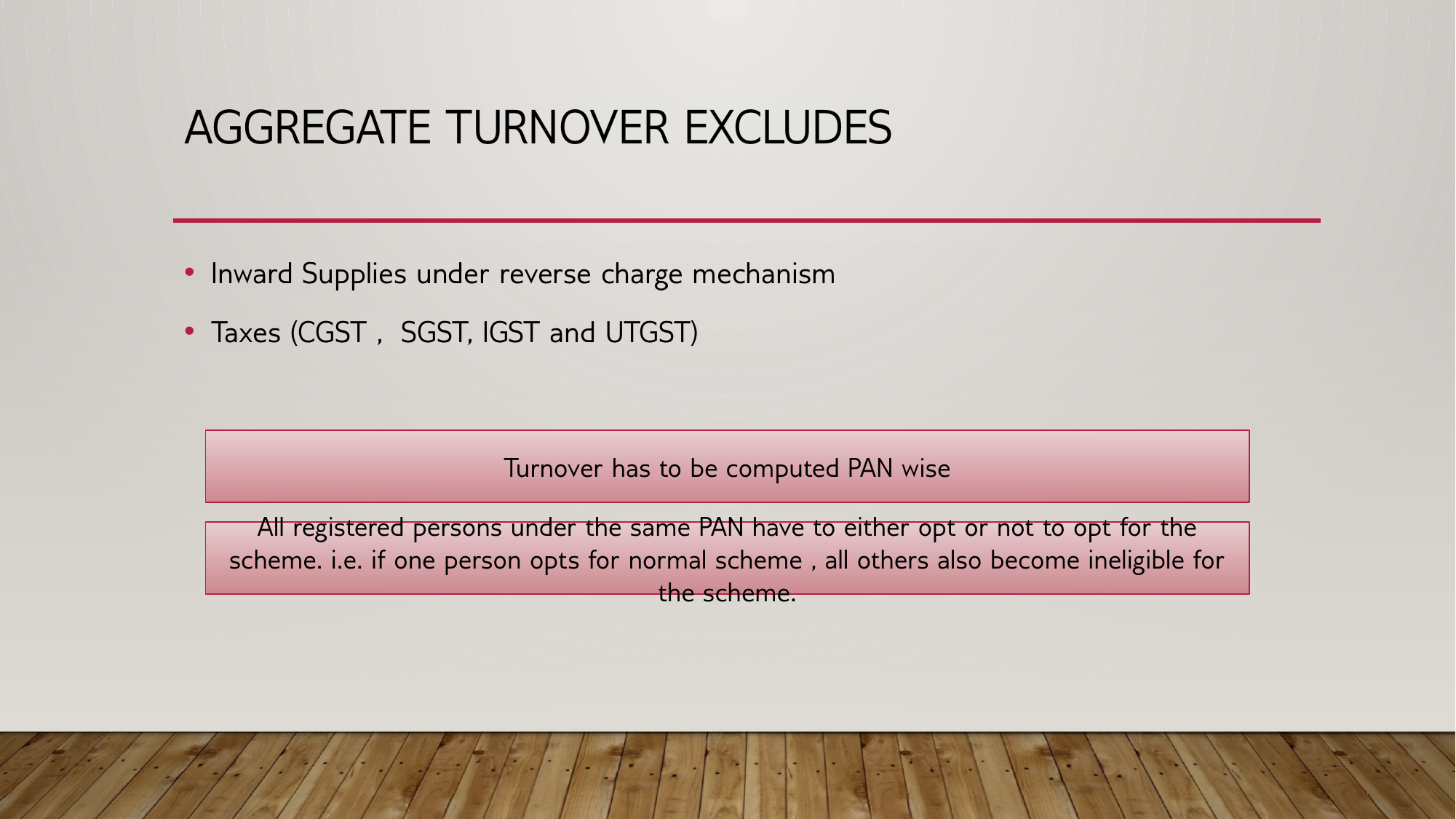

# Aggregate turnover Excludes
Inward Supplies under reverse charge mechanism
Taxes (CGST ,  SGST, IGST and UTGST)

Turnover has to be computed PAN wise
All registered persons under the same PAN have to either opt or not to opt for the scheme. i.e. if one person opts for normal scheme , all others also become ineligible for the scheme.